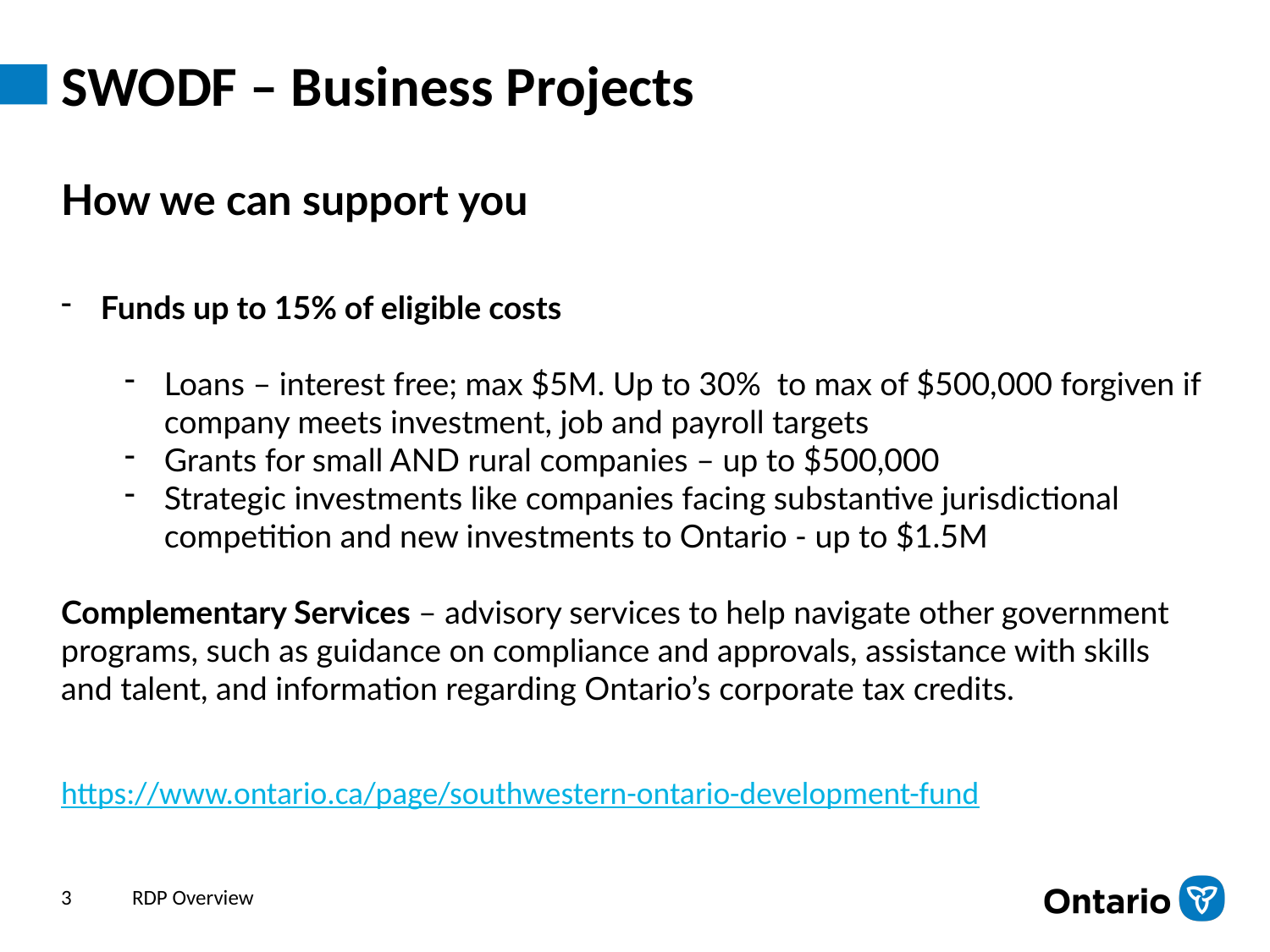

# SWODF – Business Projects
How we can support you

Funds up to 15% of eligible costs

Loans – interest free; max $5M. Up to 30%  to max of $500,000 forgiven if company meets investment, job and payroll targets
Grants for small AND rural companies – up to $500,000
Strategic investments like companies facing substantive jurisdictional competition and new investments to Ontario - up to $1.5M

Complementary Services – advisory services to help navigate other government programs, such as guidance on compliance and approvals, assistance with skills and talent, and information regarding Ontario’s corporate tax credits.

https://www.ontario.ca/page/southwestern-ontario-development-fund

3
RDP Overview